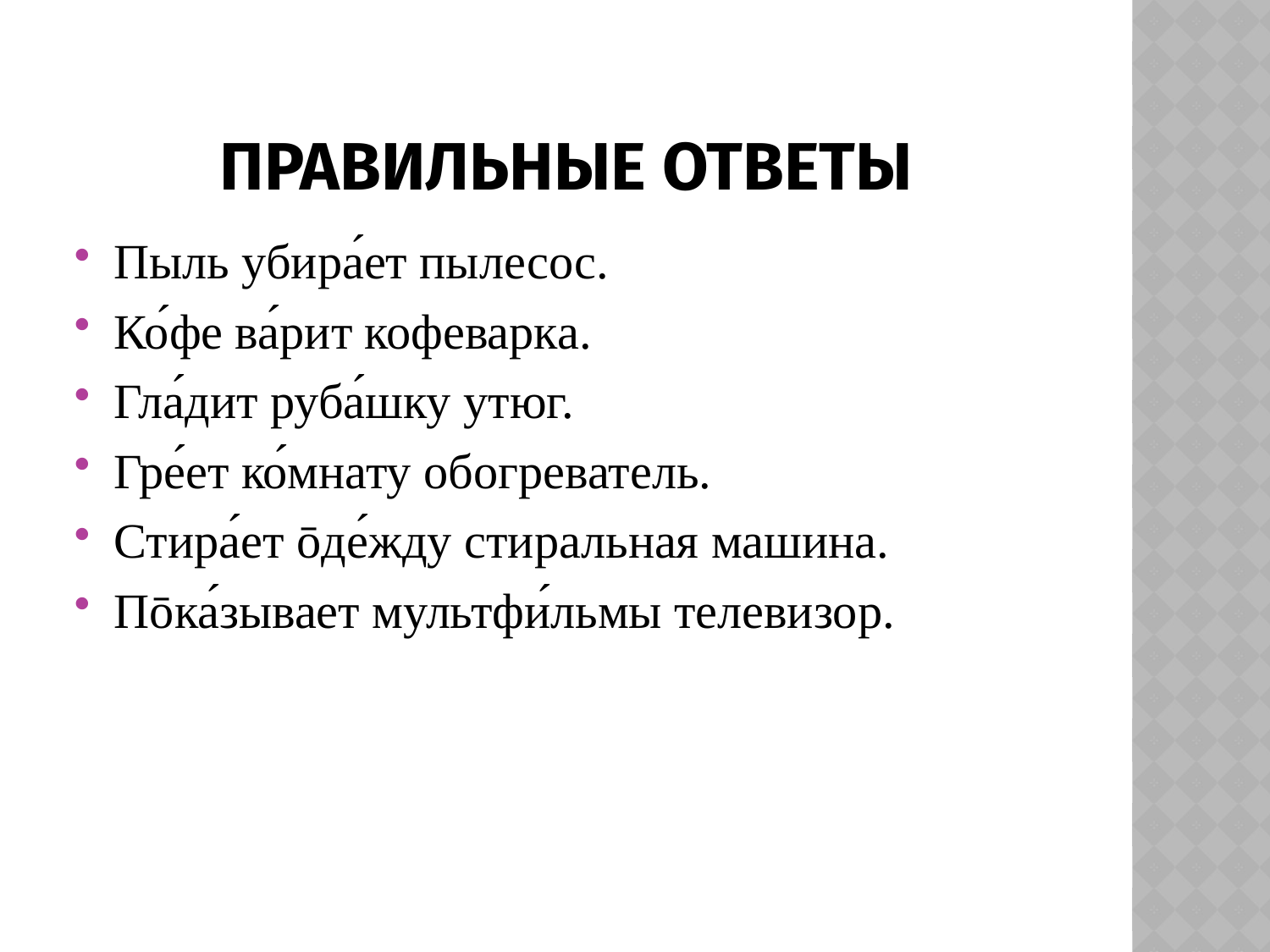

# Правильные ответы
Пыль убира́ет пылесос.
Ко́фе ва́рит кофеварка.
Гла́дит руба́шку утюг.
Гре́ет ко́мнату обогреватель.
Стира́ет ōде́жду стиральная машина.
Пōка́зывает мультфи́льмы телевизор.